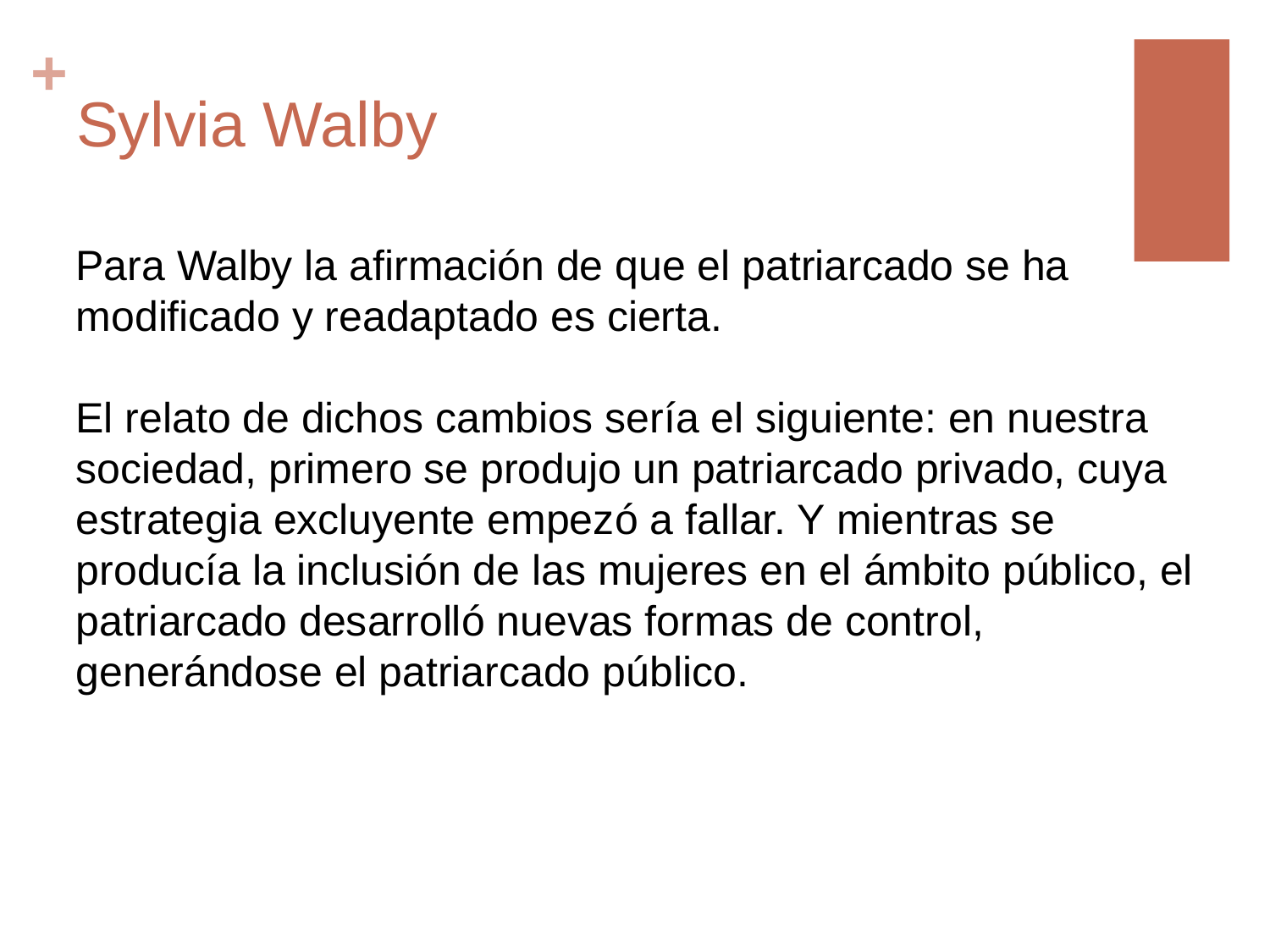

# Sylvia Walby
Para Walby la afirmación de que el patriarcado se ha modificado y readaptado es cierta.

El relato de dichos cambios sería el siguiente: en nuestra sociedad, primero se produjo un patriarcado privado, cuya estrategia excluyente empezó a fallar. Y mientras se producía la inclusión de las mujeres en el ámbito público, el patriarcado desarrolló nuevas formas de control, generándose el patriarcado público.